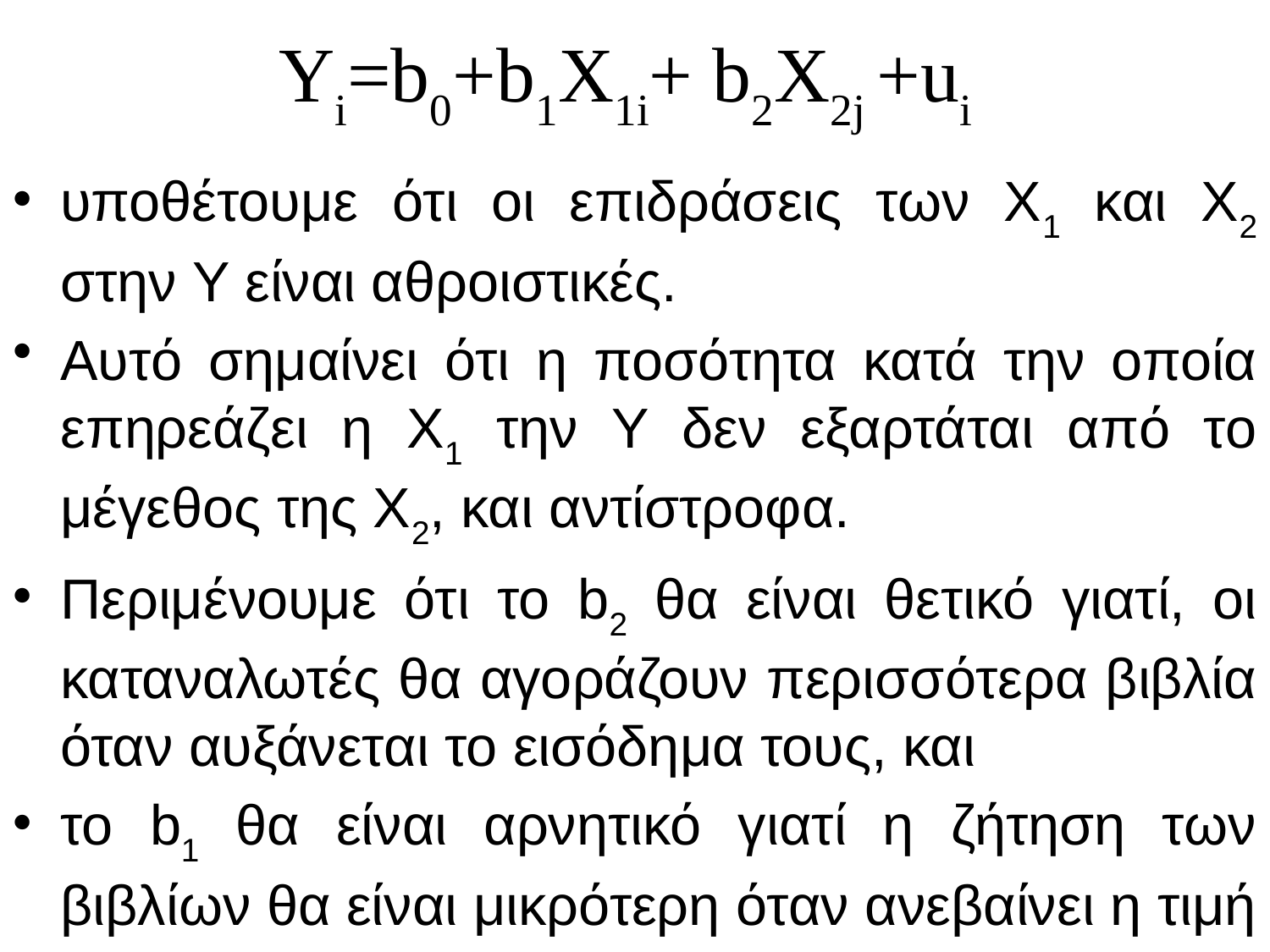

# Yi=b0+b1X1i+ b2X2j +ui
υποθέτουμε ότι οι επιδράσεις των X1 και X2 στην Y είναι αθροιστικές.
Αυτό σημαίνει ότι η ποσότητα κατά την οποία επηρεάζει η X1 την Y δεν εξαρτάται από το μέγεθος της X2, και αντίστροφα.
Περιμένουμε ότι το b2 θα είναι θετικό γιατί, οι καταναλωτές θα αγοράζουν περισσότερα βιβλία όταν αυξάνεται το εισόδημα τους, και
το b1 θα είναι αρνητικό γιατί η ζήτηση των βιβλίων θα είναι μικρότερη όταν ανεβαίνει η τιμή τους.